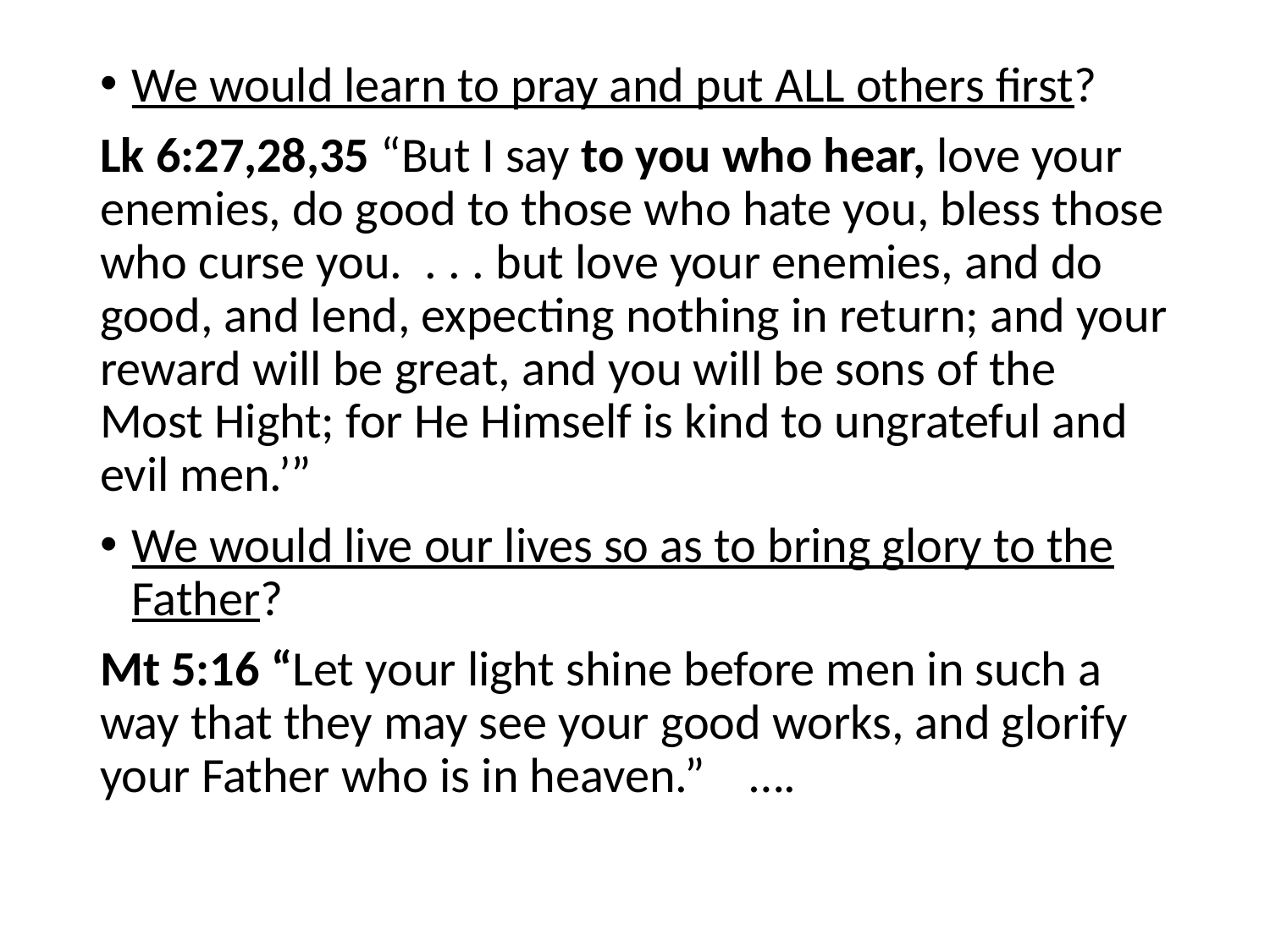

#
We would learn to pray and put ALL others first?
Lk 6:27,28,35 “But I say to you who hear, love your enemies, do good to those who hate you, bless those who curse you.  . . . but love your enemies, and do good, and lend, expecting nothing in return; and your reward will be great, and you will be sons of the Most Hight; for He Himself is kind to ungrateful and evil men.’”
We would live our lives so as to bring glory to the Father?
Mt 5:16 “Let your light shine before men in such a way that they may see your good works, and glorify your Father who is in heaven.”    ….